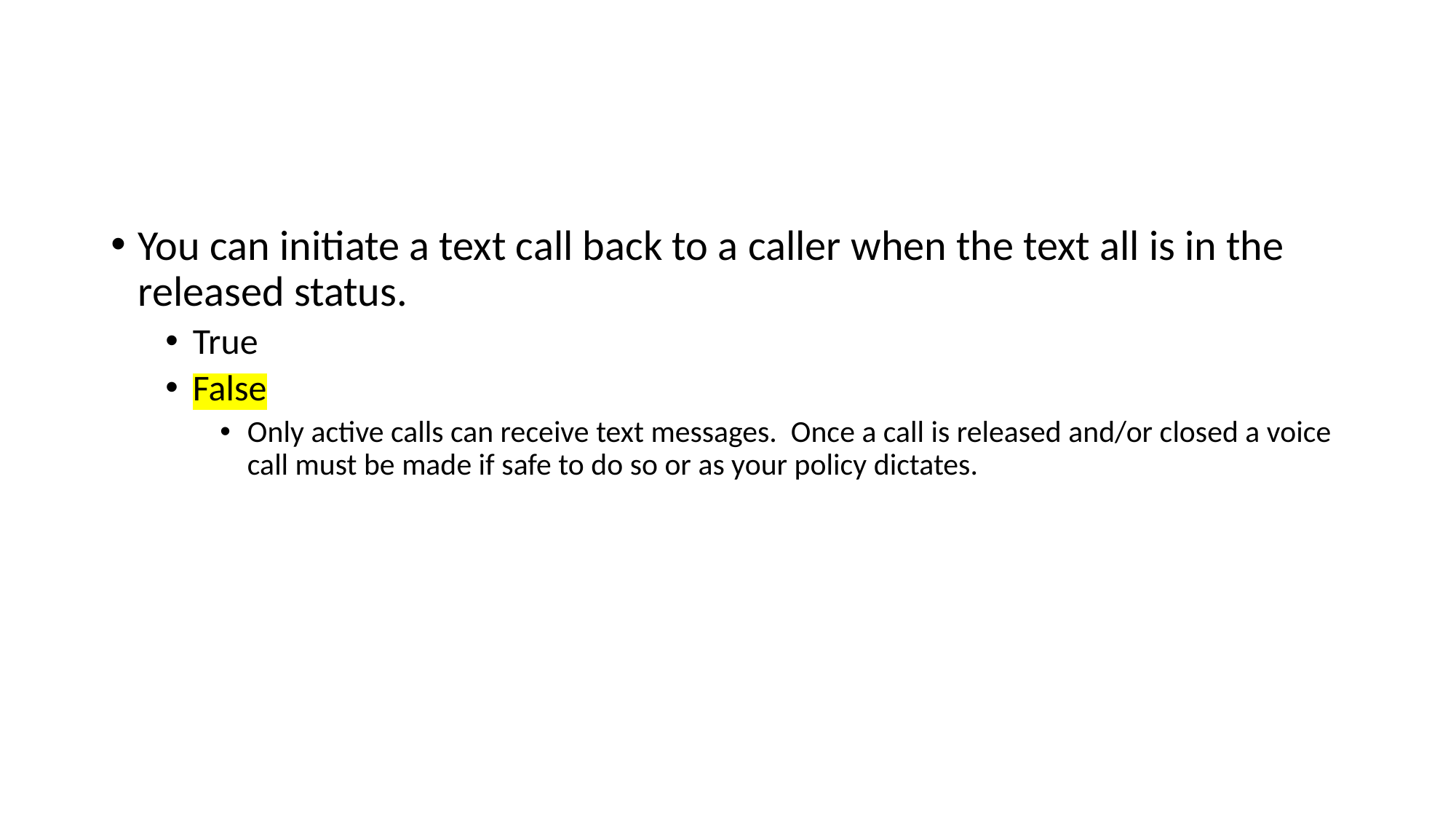

#
You can initiate a text call back to a caller when the text all is in the released status.
True
False
Only active calls can receive text messages.  Once a call is released and/or closed a voice call must be made if safe to do so or as your policy dictates.